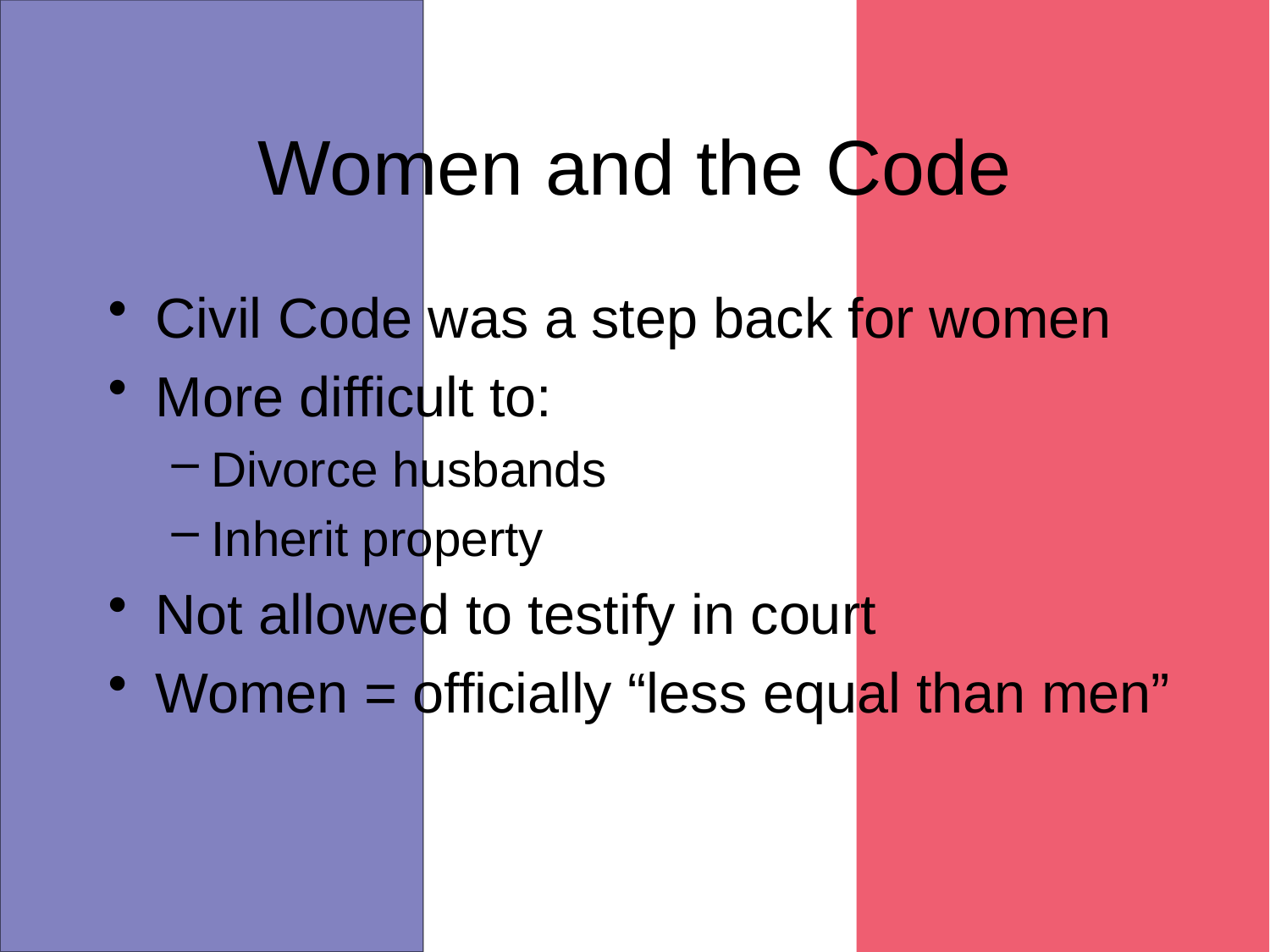

# Women and the Code
Civil Code was a step back for women
More difficult to:
Divorce husbands
Inherit property
Not allowed to testify in court
Women = officially “less equal than men”